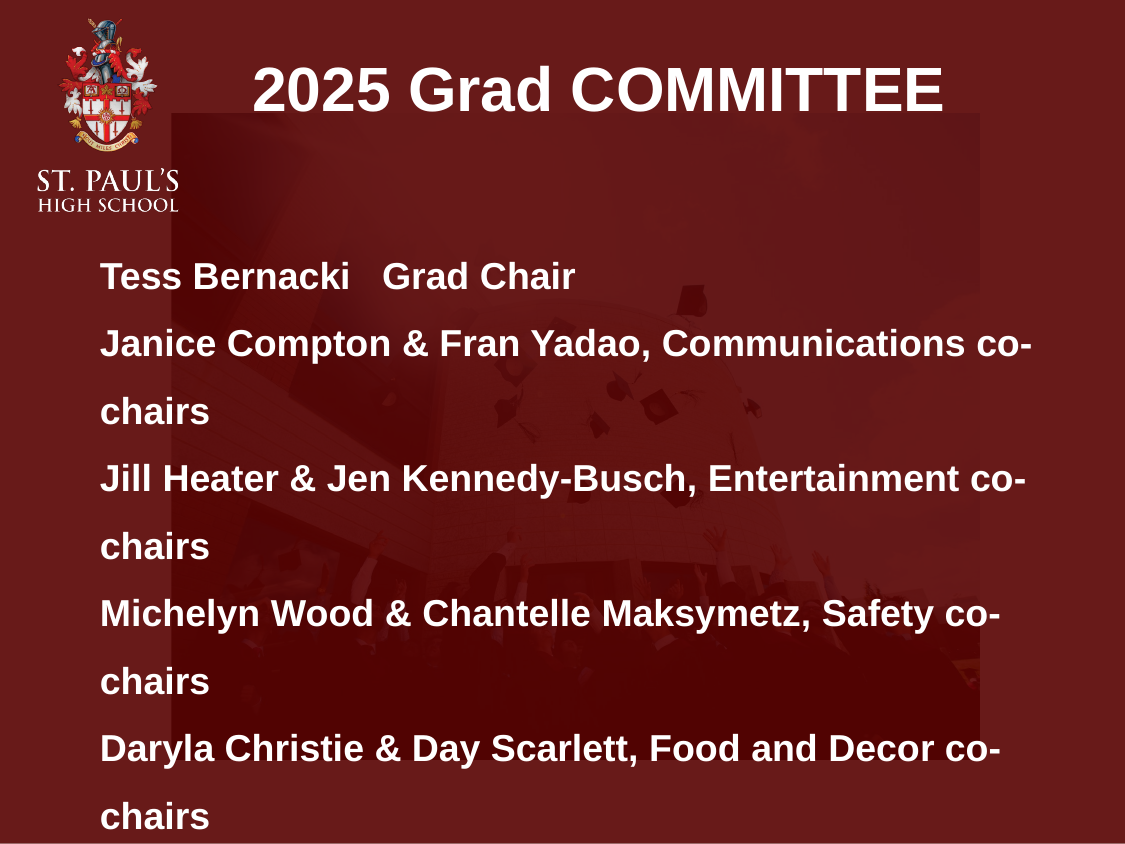

# 2025 Grad COMMITTEE
Tess Bernacki   Grad Chair
Janice Compton & Fran Yadao, Communications co-chairs
Jill Heater & Jen Kennedy-Busch, Entertainment co-chairs
Michelyn Wood & Chantelle Maksymetz, Safety co-chairs
Daryla Christie & Day Scarlett, Food and Decor co-chairs
Jen Chan & Katheen Hayton, Medical co-chairs
Tracy Bowman, Incoming Grad Chair 2026
Kate Brito, Office of the President, School Representative